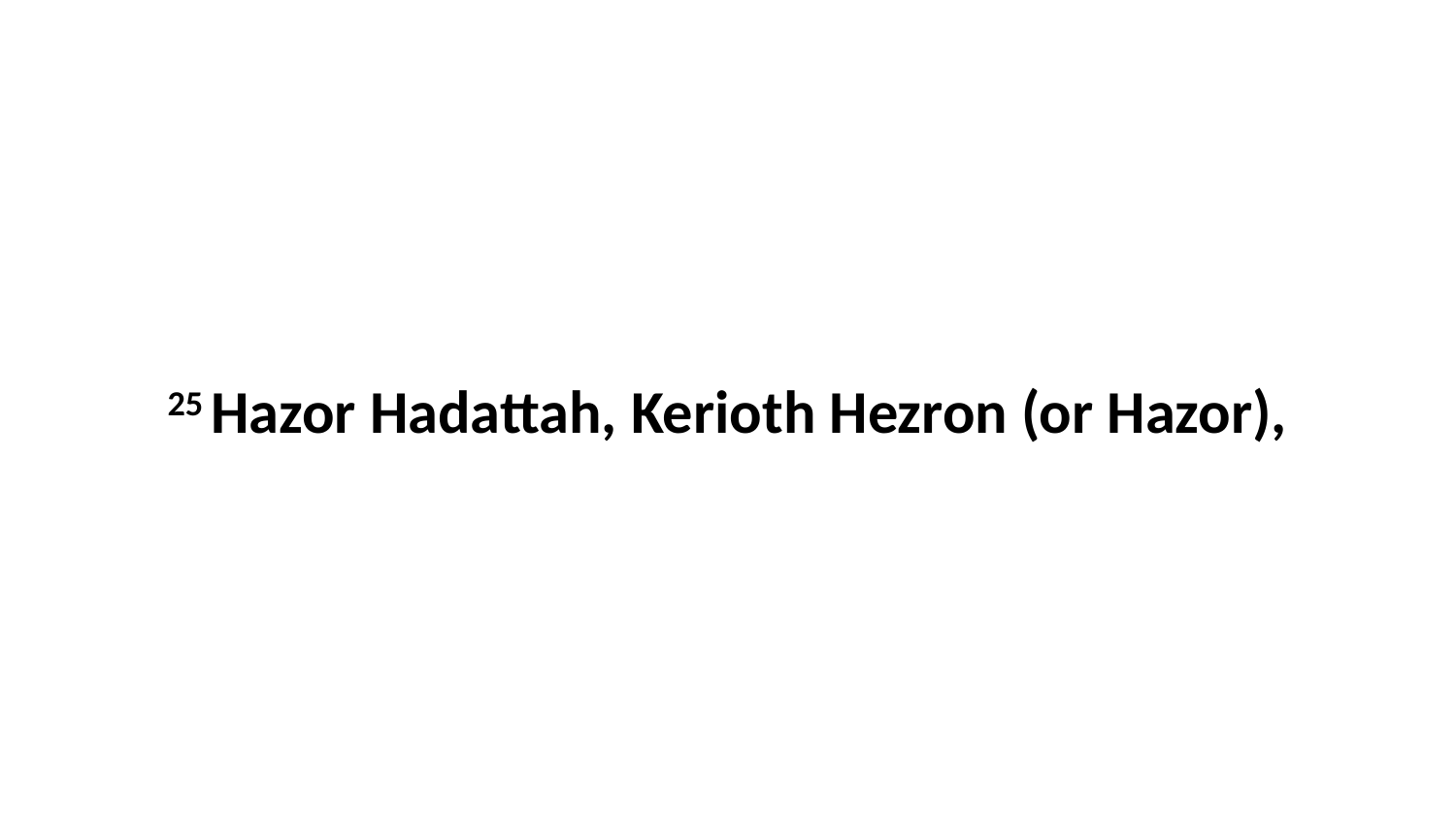

25 Hazor Hadattah, Kerioth Hezron (or Hazor),